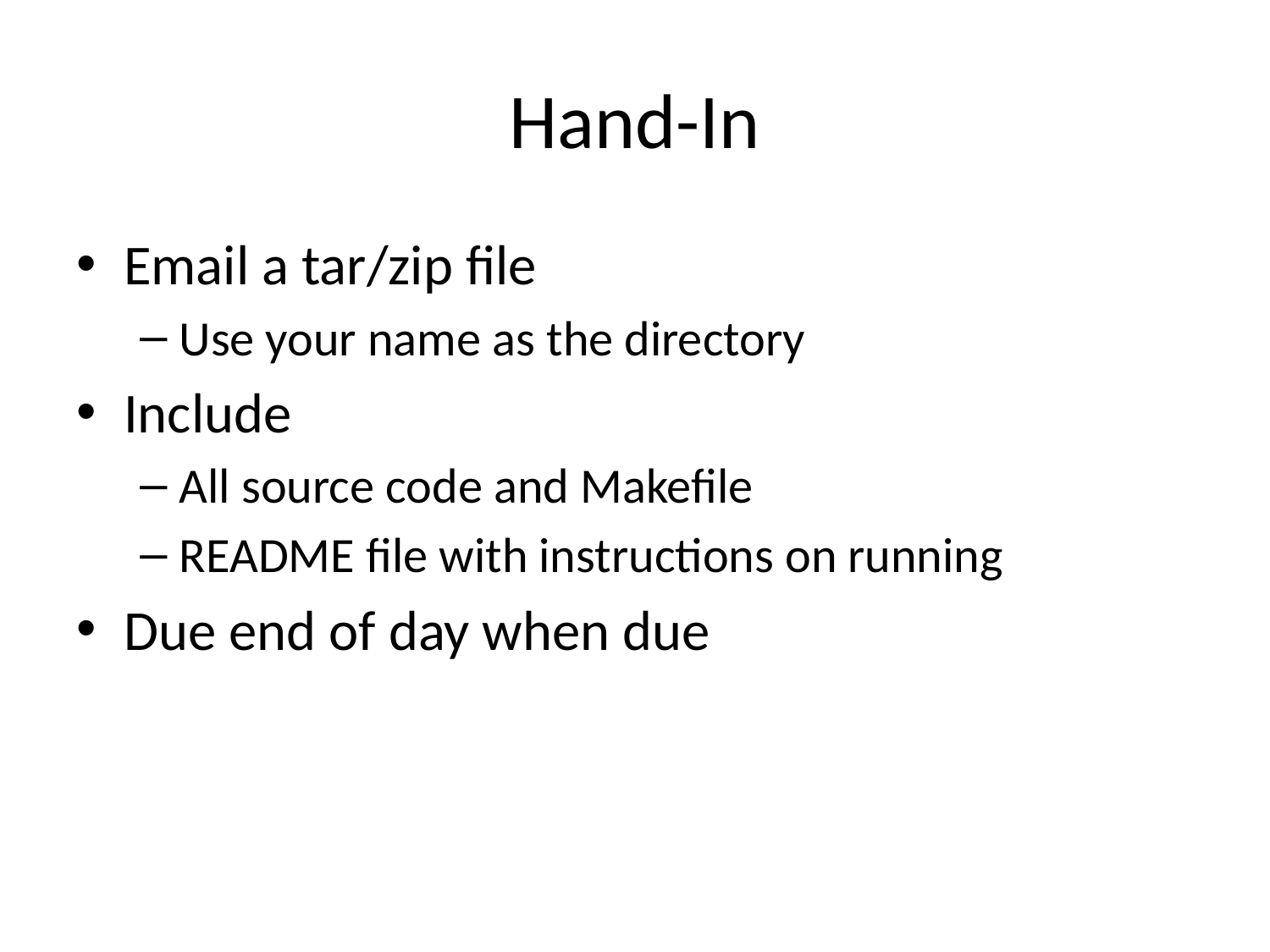

# Hand-In
Email a tar/zip file
Use your name as the directory
Include
All source code and Makefile
README file with instructions on running
Due end of day when due